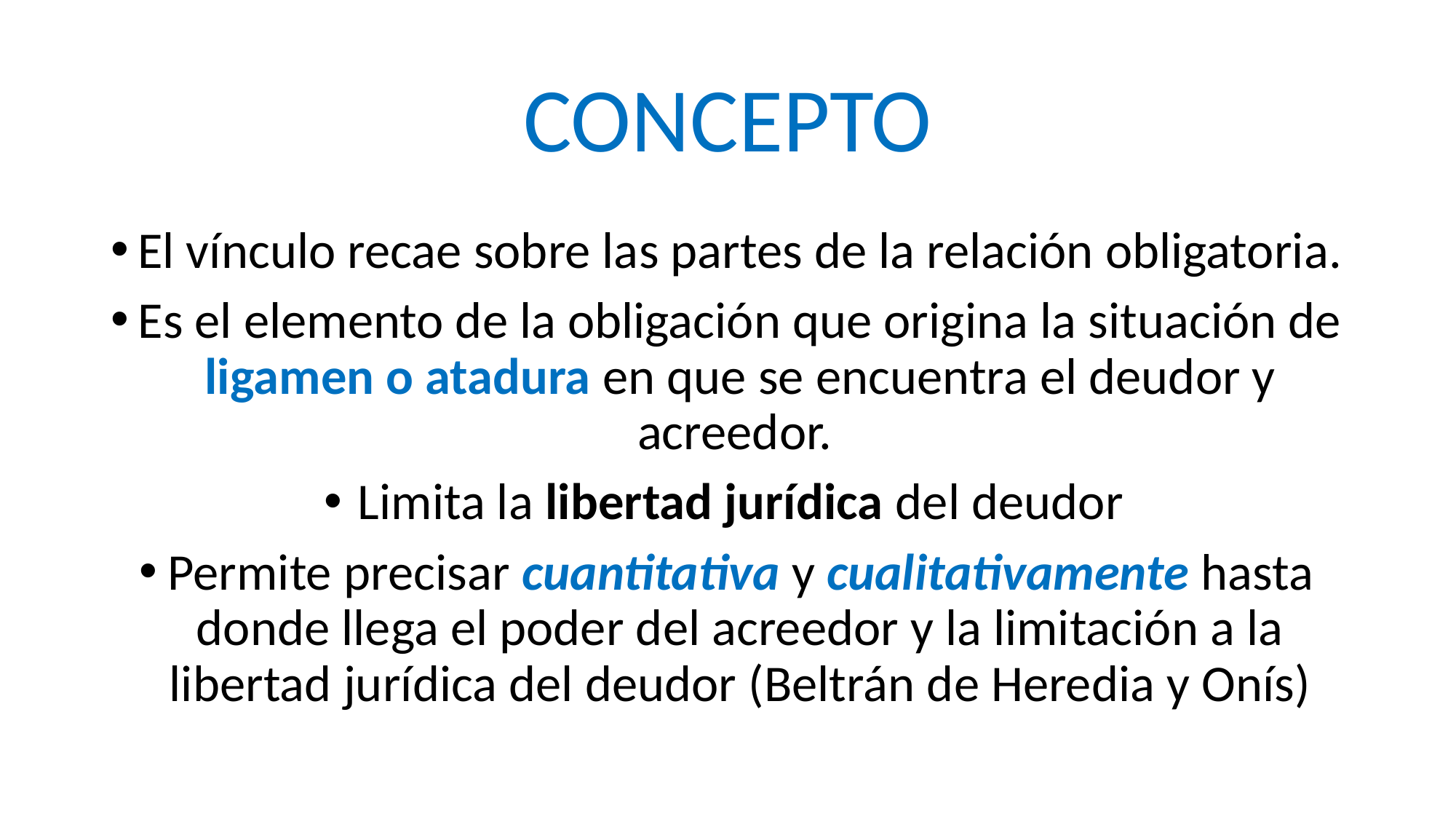

# CONCEPTO
El vínculo recae sobre las partes de la relación obligatoria.
Es el elemento de la obligación que origina la situación de ligamen o atadura en que se encuentra el deudor y acreedor.
Limita la libertad jurídica del deudor
Permite precisar cuantitativa y cualitativamente hasta donde llega el poder del acreedor y la limitación a la libertad jurídica del deudor (Beltrán de Heredia y Onís)